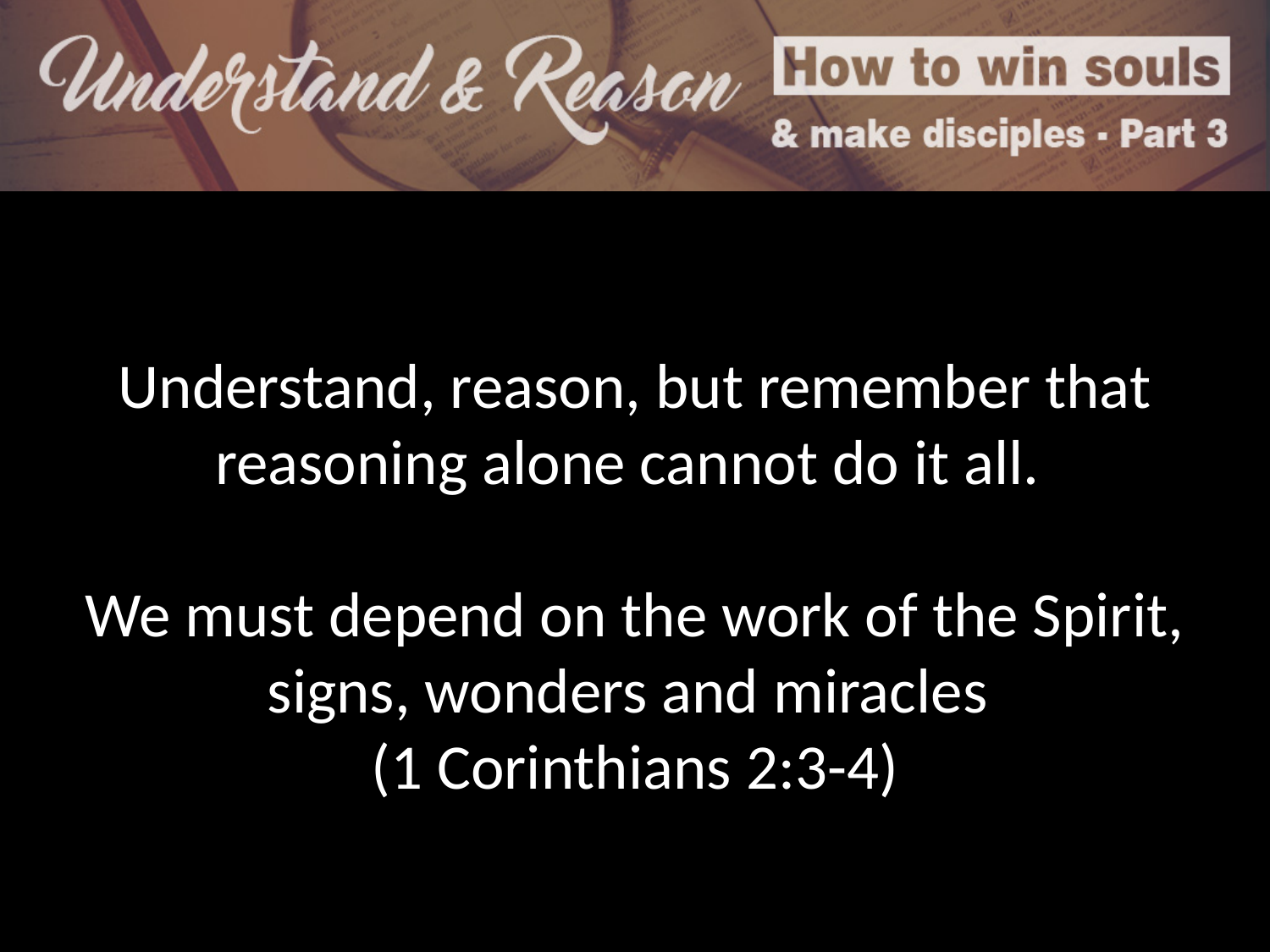

Understand, reason, but remember that reasoning alone cannot do it all.

We must depend on the work of the Spirit, signs, wonders and miracles
(1 Corinthians 2:3-4)